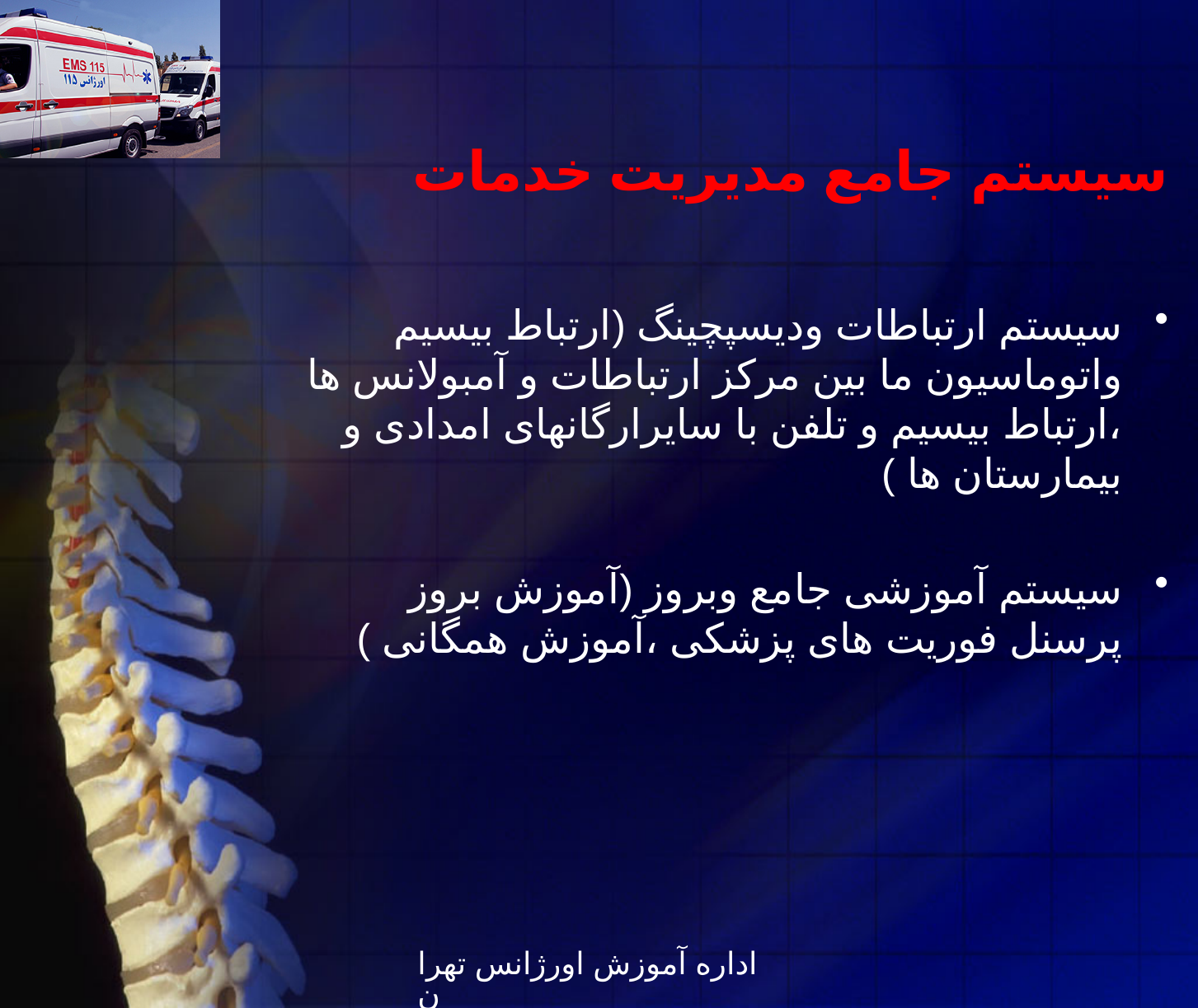

# سیستم جامع مدیریت خدمات

سیستم ارتباطات ودیسپچینگ (ارتباط بیسیم واتوماسیون ما بین مرکز ارتباطات و آمبولانس ها ،ارتباط بیسیم و تلفن با سایرارگانهای امدادی و بیمارستان ها )

سیستم آموزشی جامع وبروز (آموزش بروز پرسنل فوریت های پزشکی ،آموزش همگانی )

اداره آموزش اورژانس تهران